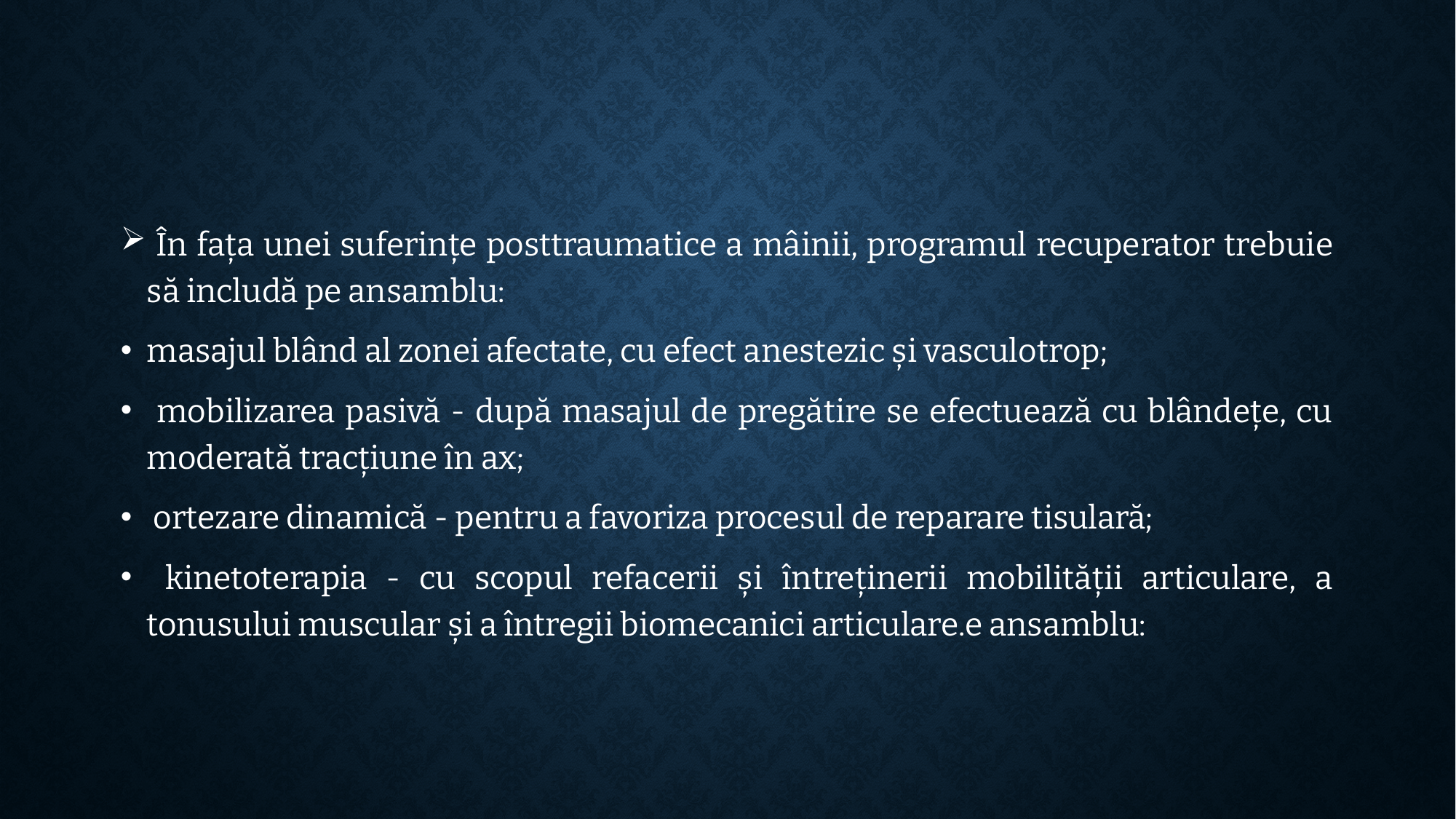

În fața unei suferințe posttraumatice a mâinii, programul recuperator trebuie să includă pe ansamblu:
masajul blând al zonei afectate, cu efect anestezic și vasculotrop;
 mobilizarea pasivă - după masajul de pregătire se efectuează cu blândețe, cu moderată tracțiune în ax;
 ortezare dinamică - pentru a favoriza procesul de reparare tisulară;
 kinetoterapia - cu scopul refacerii și întreținerii mobilității articulare, a tonusului muscular și a întregii biomecanici articulare.e ansamblu: